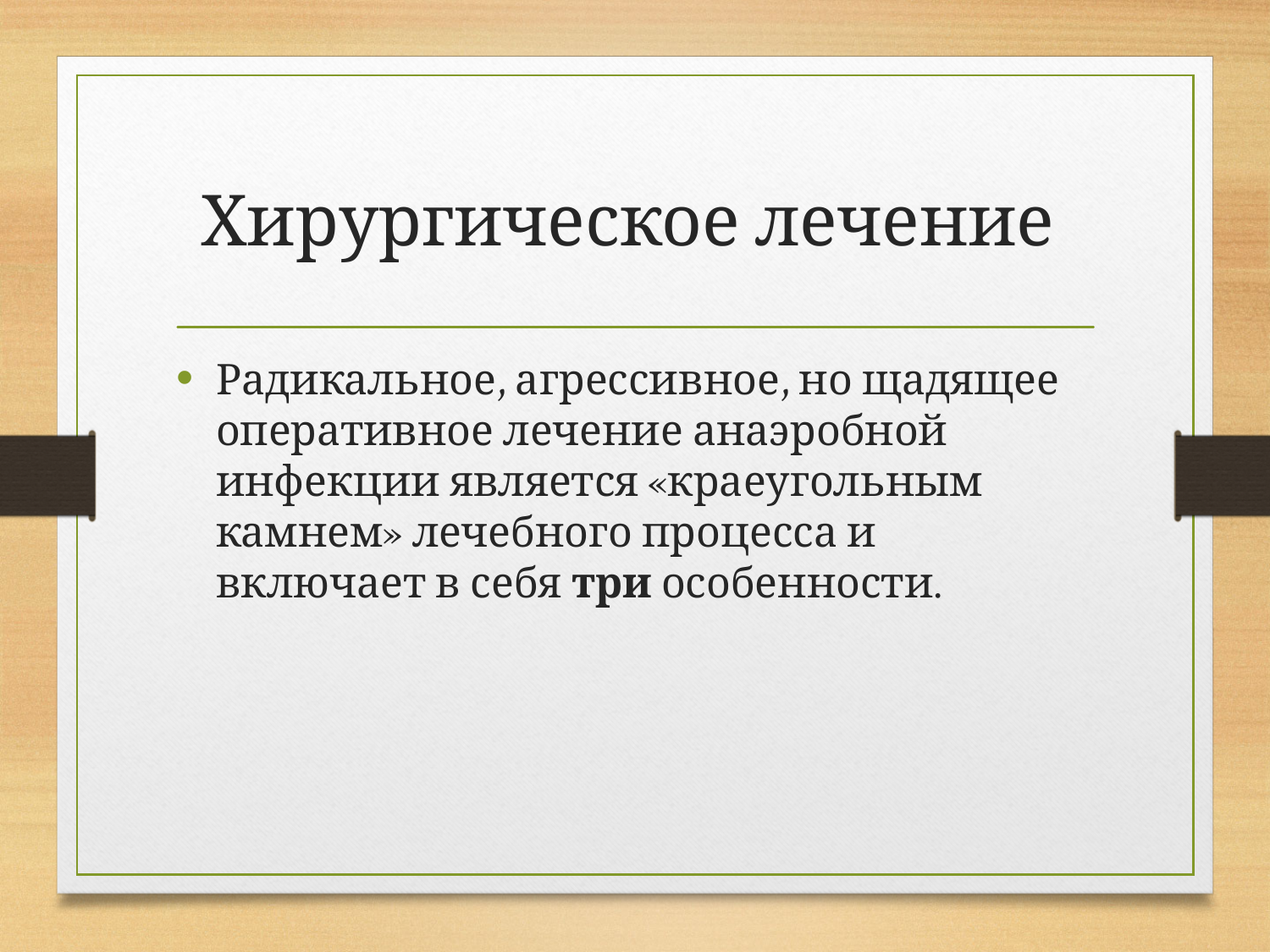

# Хирургическое лечение
Радикальное, агрессивное, но щадящее оперативное лечение анаэробной инфекции является «краеугольным камнем» лечебного процесса и включает в себя три особенности.